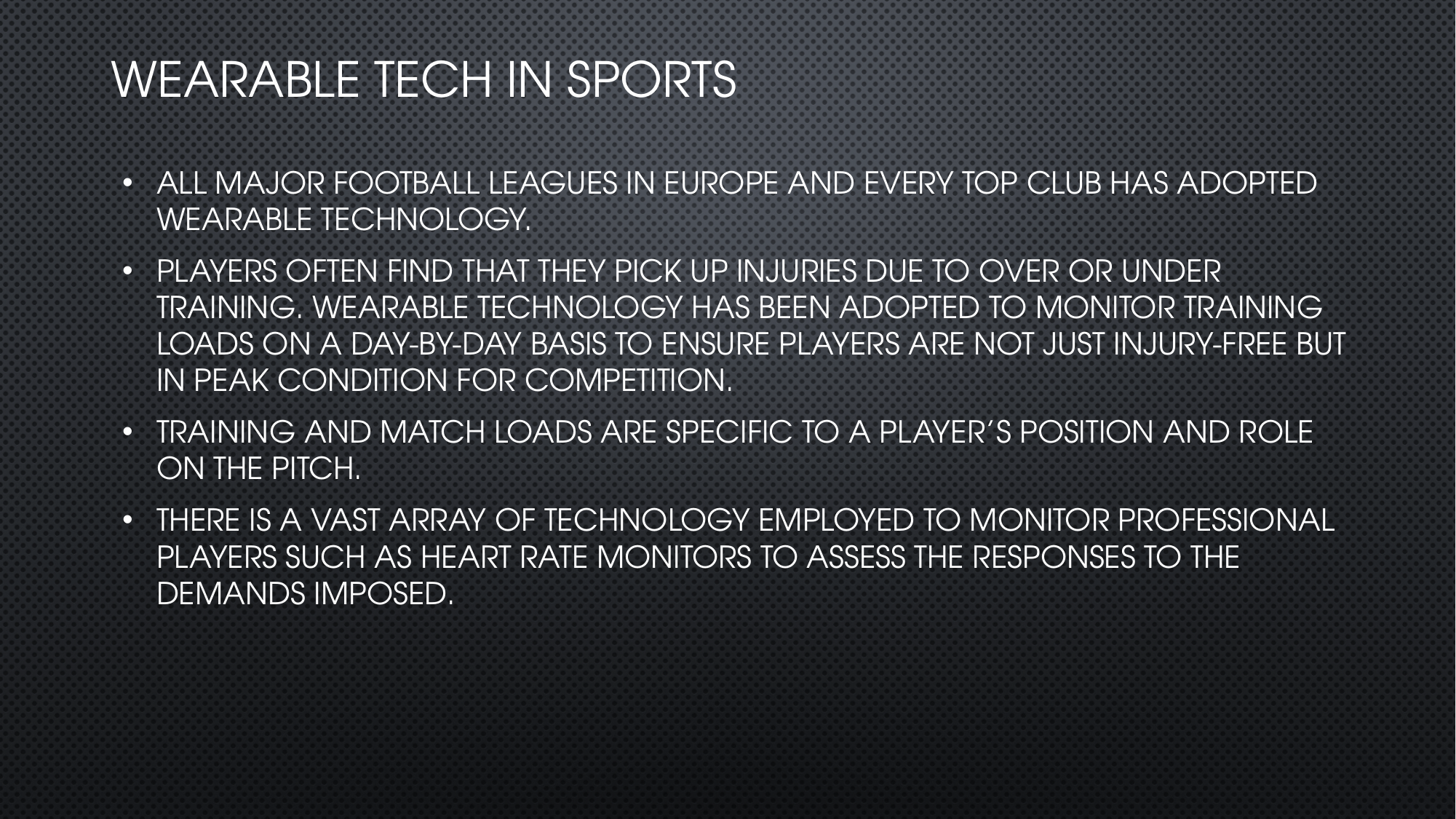

# Wearable Tech in Sports
All major Football Leagues in Europe and every top club has adopted wearable technology.
Players often find that they pick up injuries due to over or under training. Wearable technology has been adopted to monitor training loads on a day-by-day basis to ensure players are not just injury-free but in peak condition for competition.
Training and match loads are specific to a player’s position and role on the pitch.
There is a vast array of technology employed to monitor professional players such as heart rate monitors to assess the responses to the demands imposed.